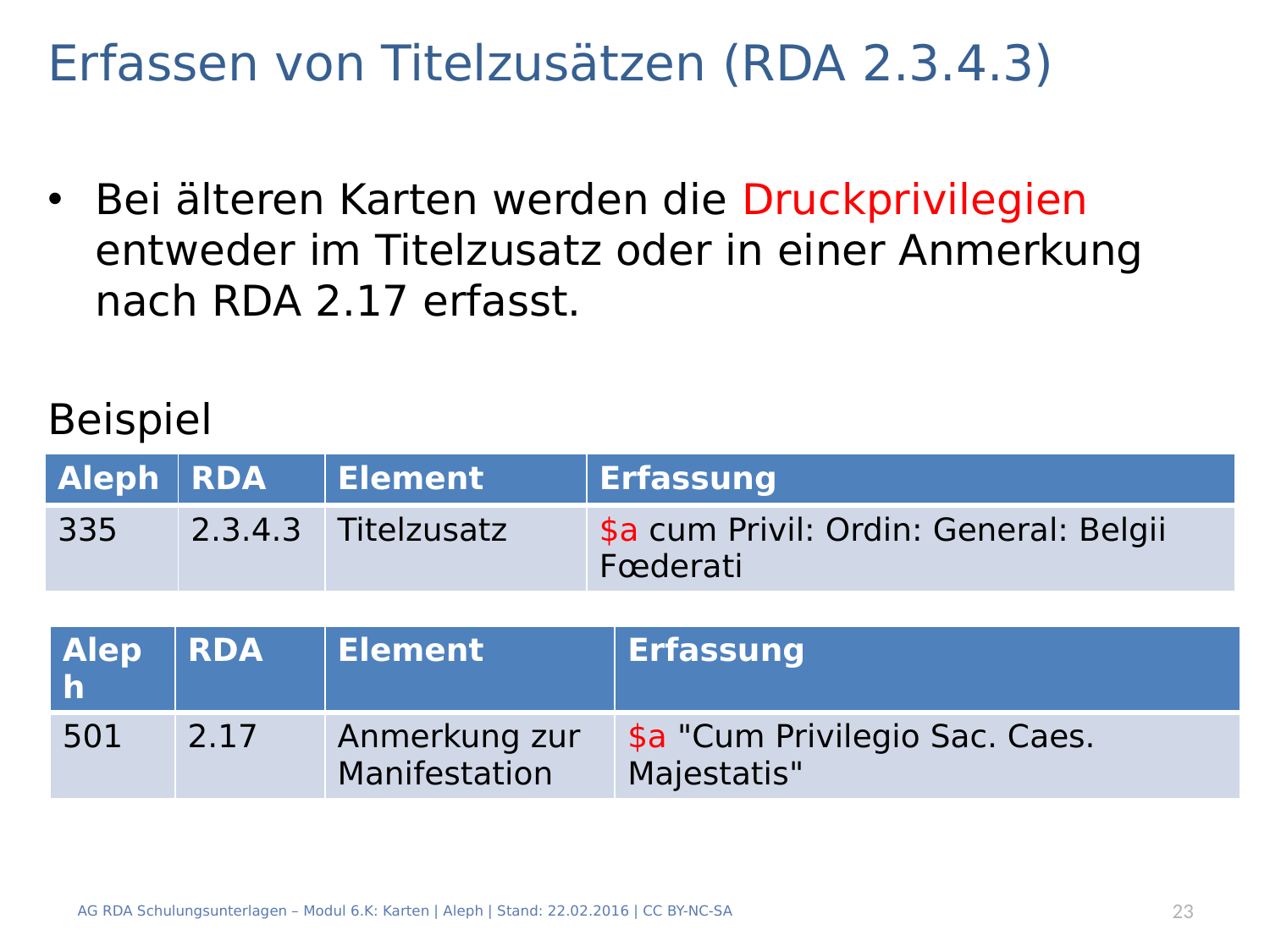

# Erfassen von Titelzusätzen (RDA 2.3.4.3)
Bei älteren Karten werden die Druckprivilegien entweder im Titelzusatz oder in einer Anmerkung nach RDA 2.17 erfasst.
Beispiel
| Aleph | RDA | Element | Erfassung |
| --- | --- | --- | --- |
| 335 | 2.3.4.3 | Titelzusatz | $a cum Privil: Ordin: General: Belgii Fœderati |
| Aleph | RDA | Element | Erfassung |
| --- | --- | --- | --- |
| 501 | 2.17 | Anmerkung zur Manifestation | $a "Cum Privilegio Sac. Caes. Majestatis" |
AG RDA Schulungsunterlagen – Modul 6.K: Karten | Aleph | Stand: 22.02.2016 | CC BY-NC-SA
23